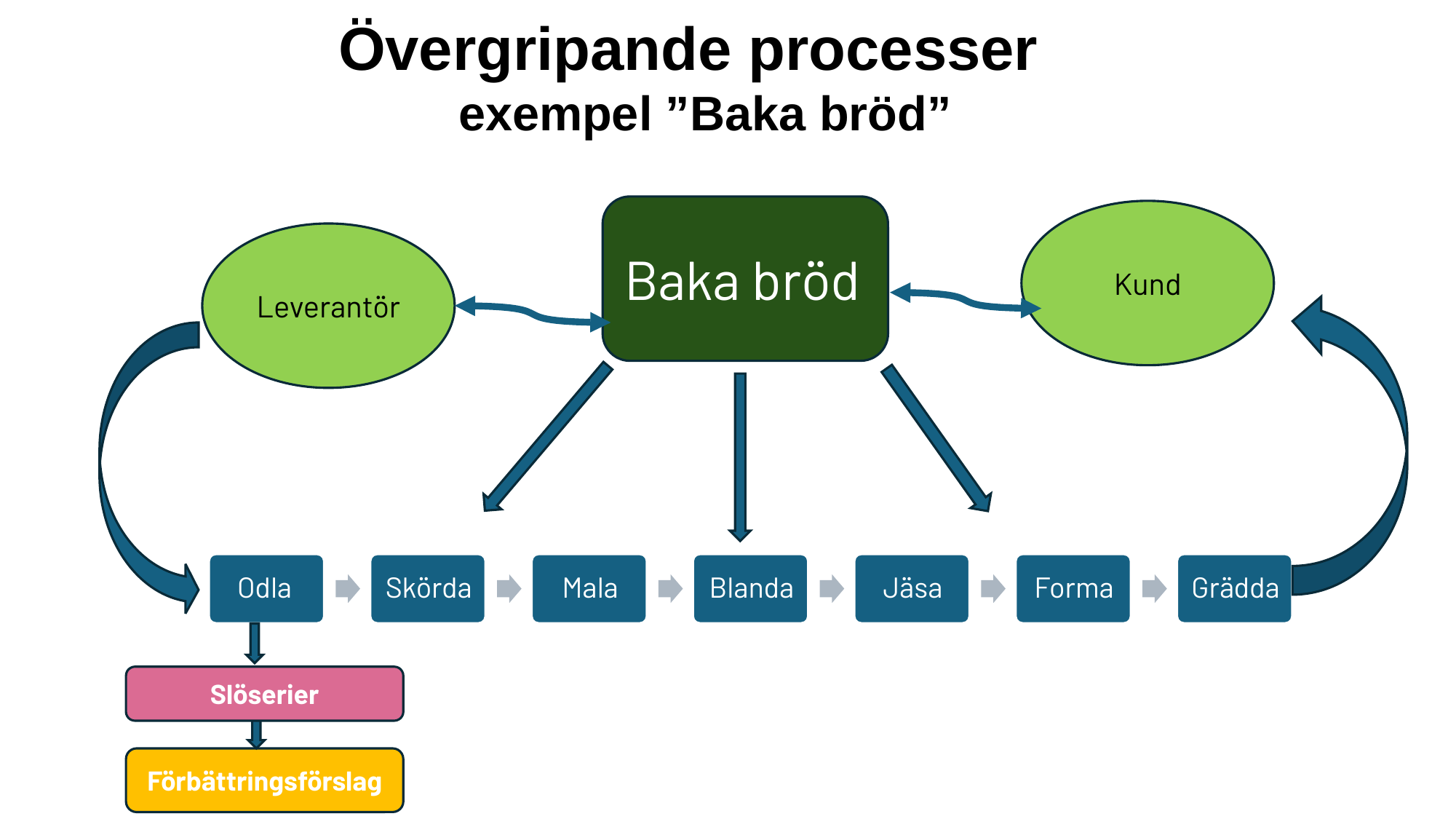

Övergripande processer
exempel ”Baka bröd”

Baka bröd
Kund
Leverantör

Odla

Skörda

Mala

Blanda

Jäsa

Forma

Grädda

Slöserier

Förbättringsförslag